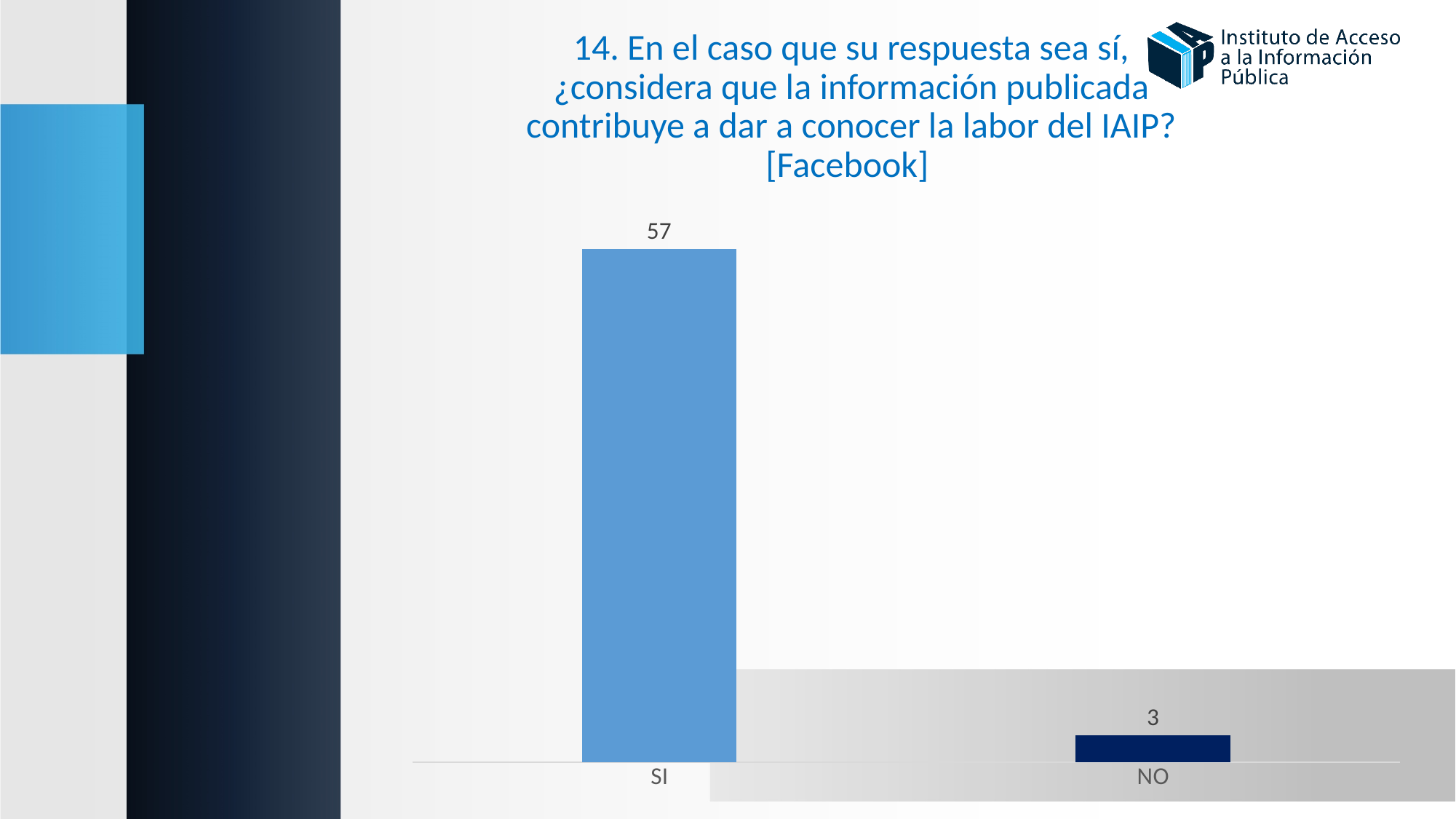

# 14. En el caso que su respuesta sea sí, ¿considera que la información publicada contribuye a dar a conocer la labor del IAIP? [Facebook]

### Chart

| Category |  |
|---|---|
| SI | 57.0 |
| NO | 3.0 |